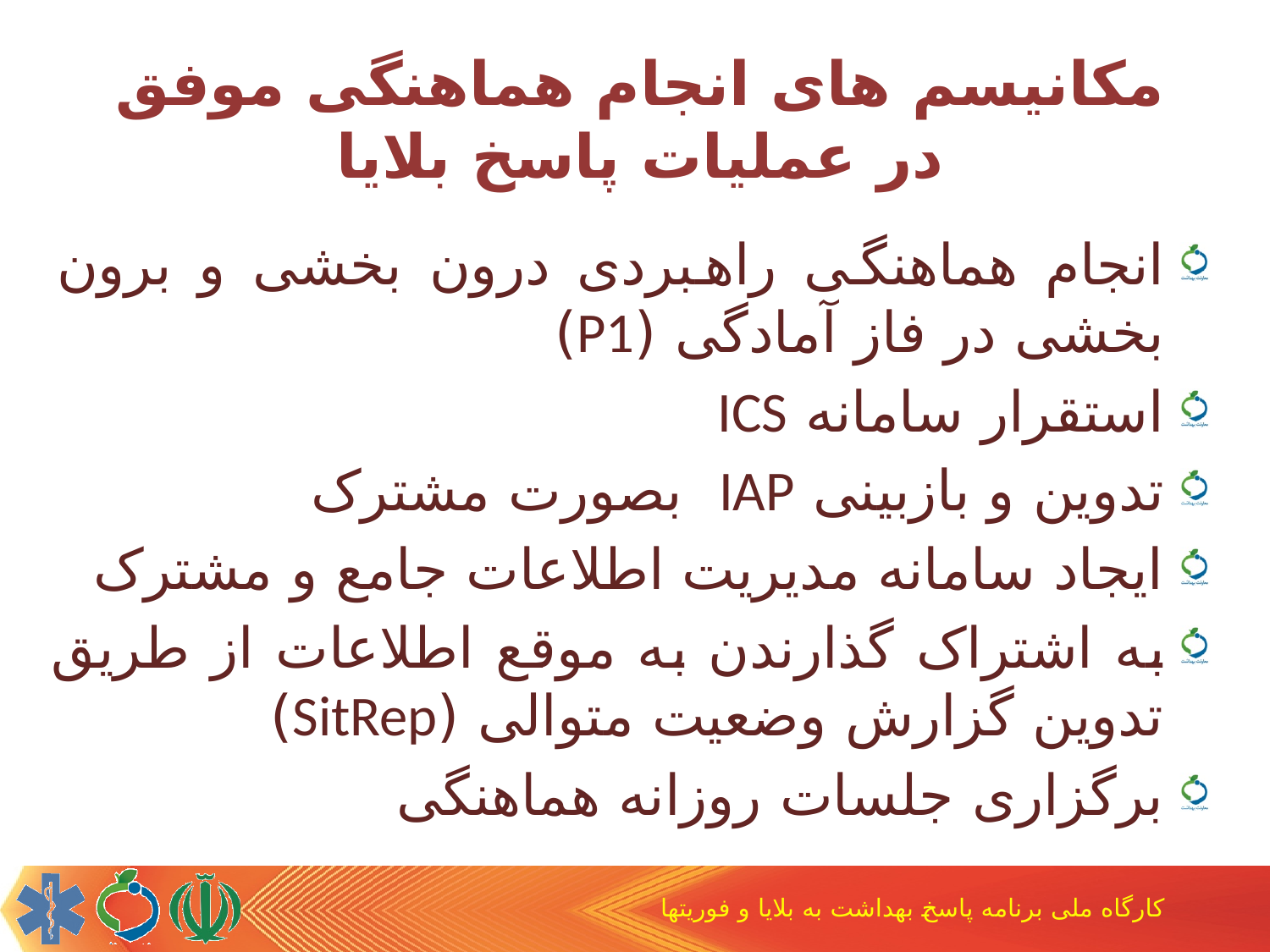

مکانیسم های انجام هماهنگی موفق در عملیات پاسخ بلایا
انجام هماهنگی راهبردی درون بخشی و برون بخشی در فاز آمادگی (P1)
استقرار سامانه ICS
تدوین و بازبینی IAP  بصورت مشترک
ایجاد سامانه مدیریت اطلاعات جامع و مشترک
به اشتراک گذارندن به موقع اطلاعات از طریق تدوین گزارش وضعیت متوالی (SitRep)
برگزاری جلسات روزانه هماهنگی